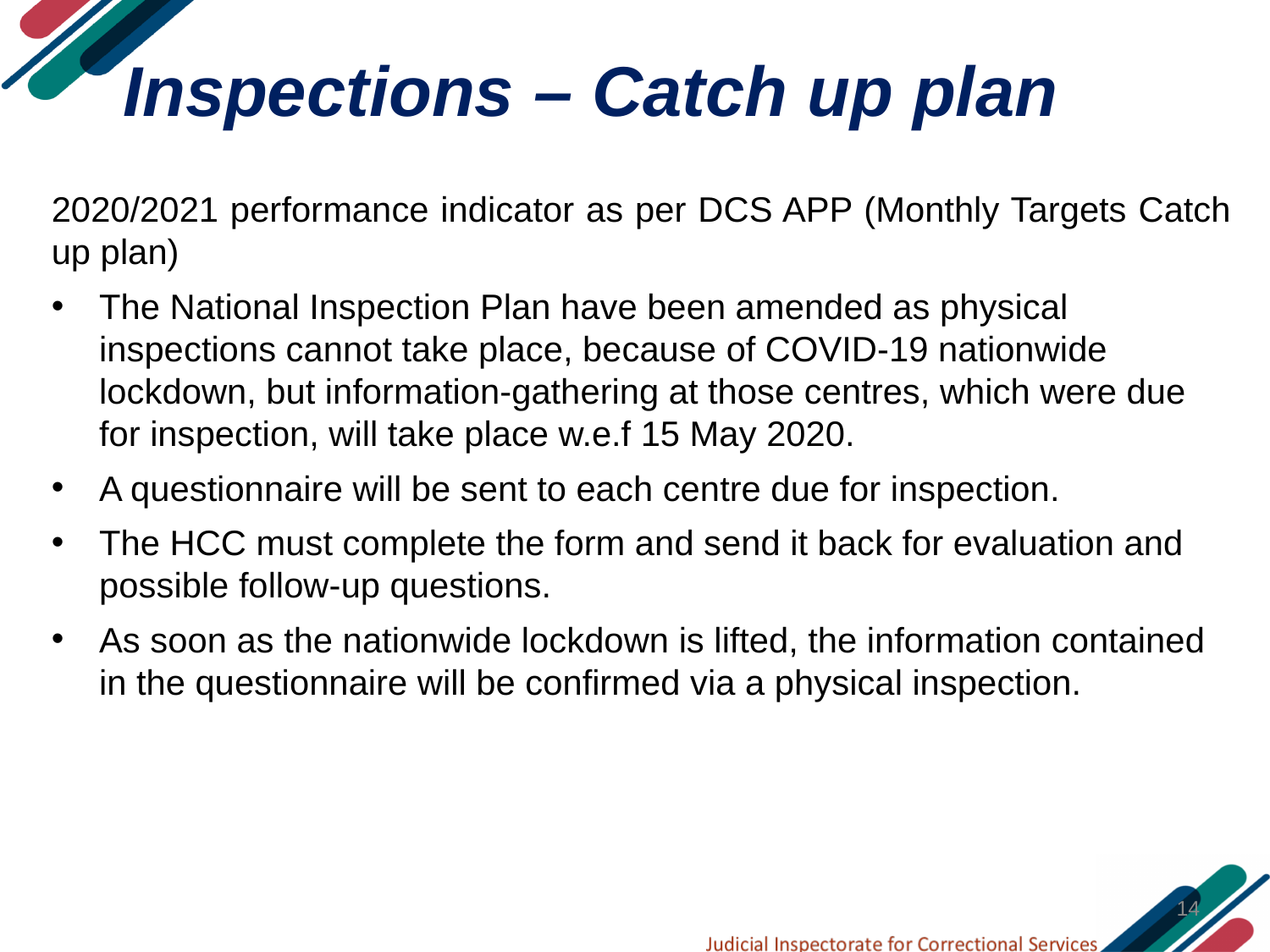

# Inspections – Catch up plan

2020/2021 performance indicator as per DCS APP (Monthly Targets Catch up plan)
The National Inspection Plan have been amended as physical inspections cannot take place, because of COVID-19 nationwide lockdown, but information-gathering at those centres, which were due for inspection, will take place w.e.f 15 May 2020.
A questionnaire will be sent to each centre due for inspection.
The HCC must complete the form and send it back for evaluation and possible follow-up questions.
As soon as the nationwide lockdown is lifted, the information contained in the questionnaire will be confirmed via a physical inspection.
14